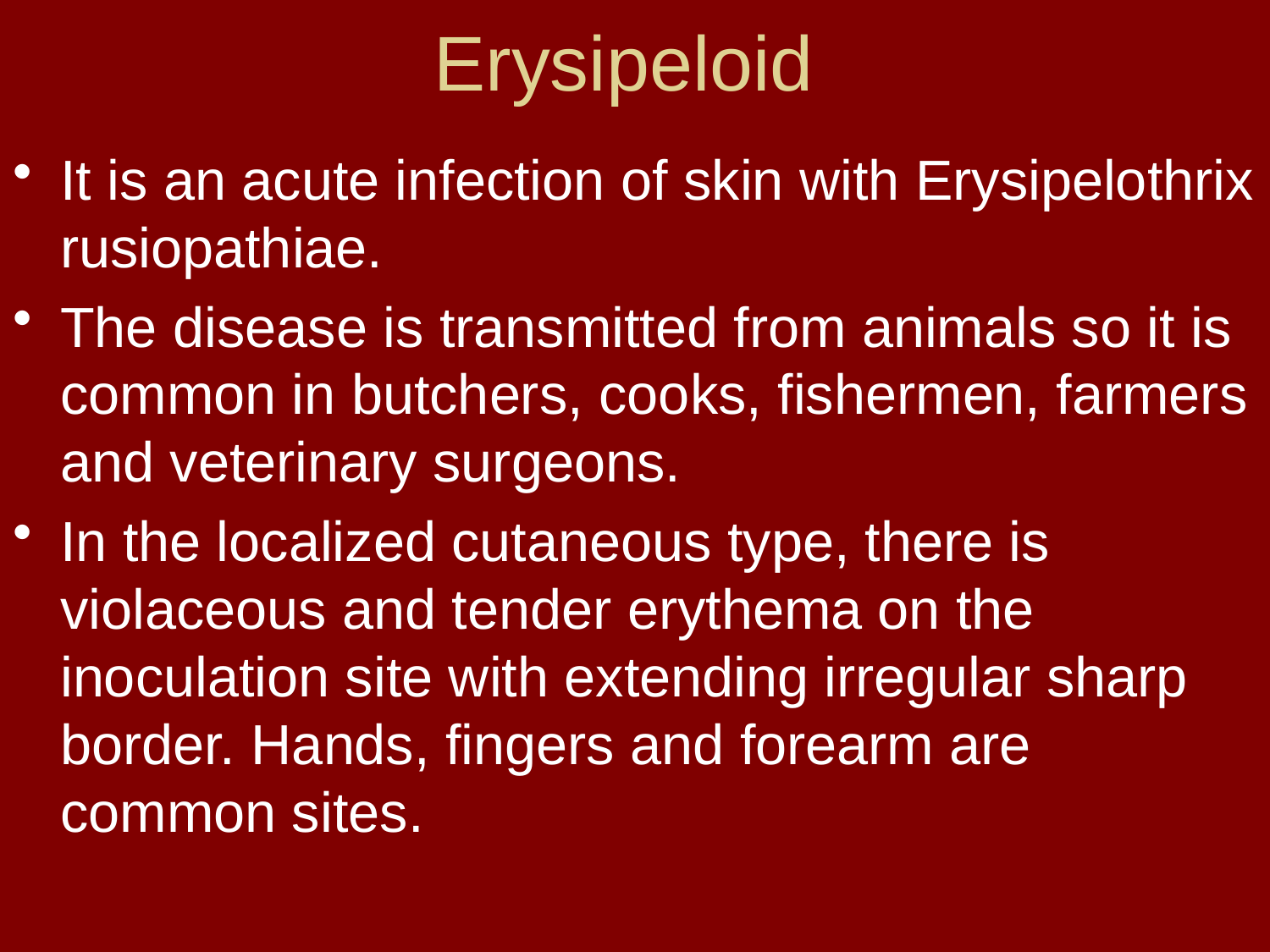

# Erysipeloid
It is an acute infection of skin with Erysipelothrix rusiopathiae.
The disease is transmitted from animals so it is common in butchers, cooks, fishermen, farmers and veterinary surgeons.
In the localized cutaneous type, there is violaceous and tender erythema on the inoculation site with extending irregular sharp border. Hands, fingers and forearm are common sites.